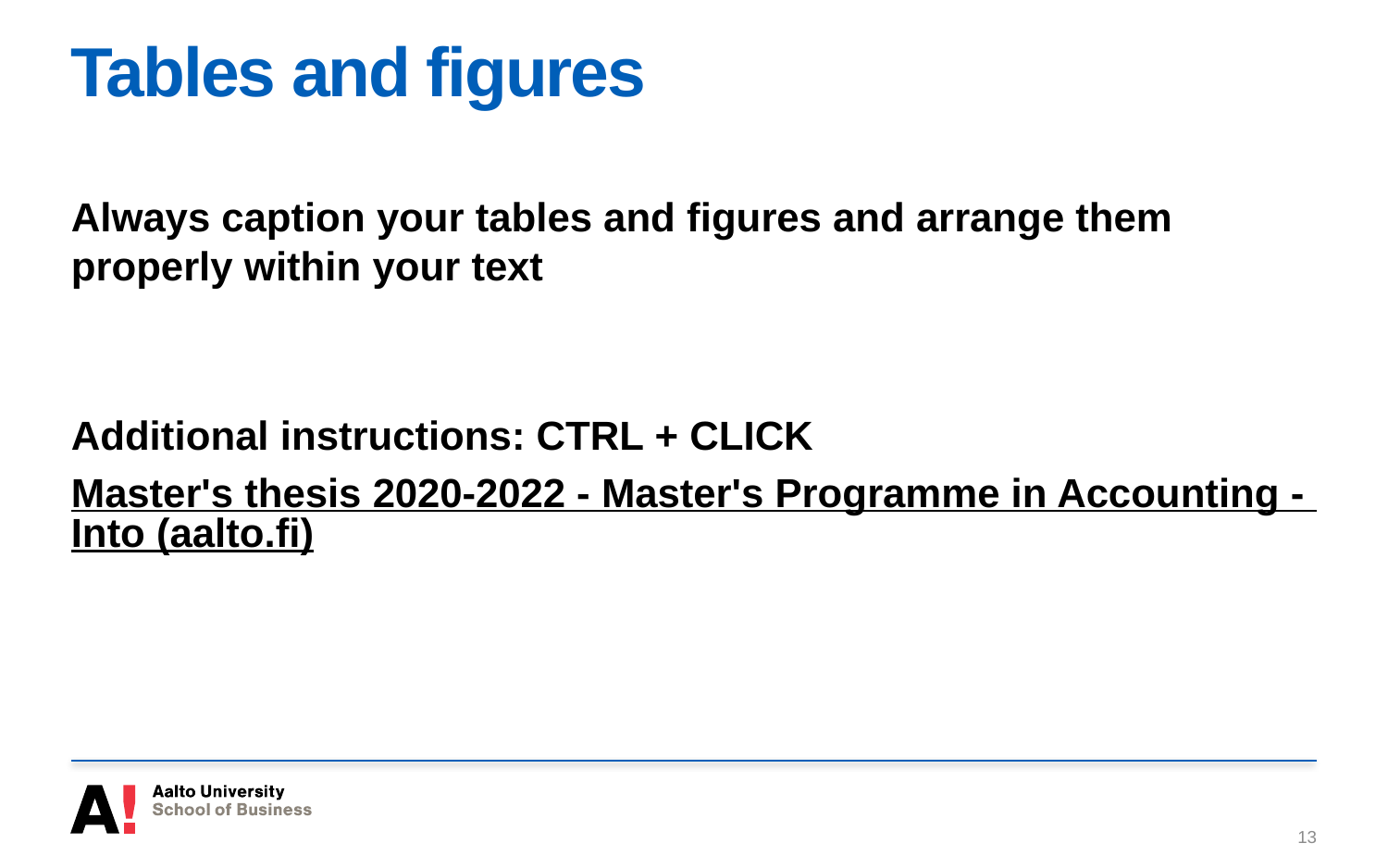

# Tables and figures
Always caption your tables and figures and arrange them properly within your text

Additional instructions: CTRL + CLICK
Master's thesis 2020-2022 - Master's Programme in Accounting - Into (aalto.fi)
13